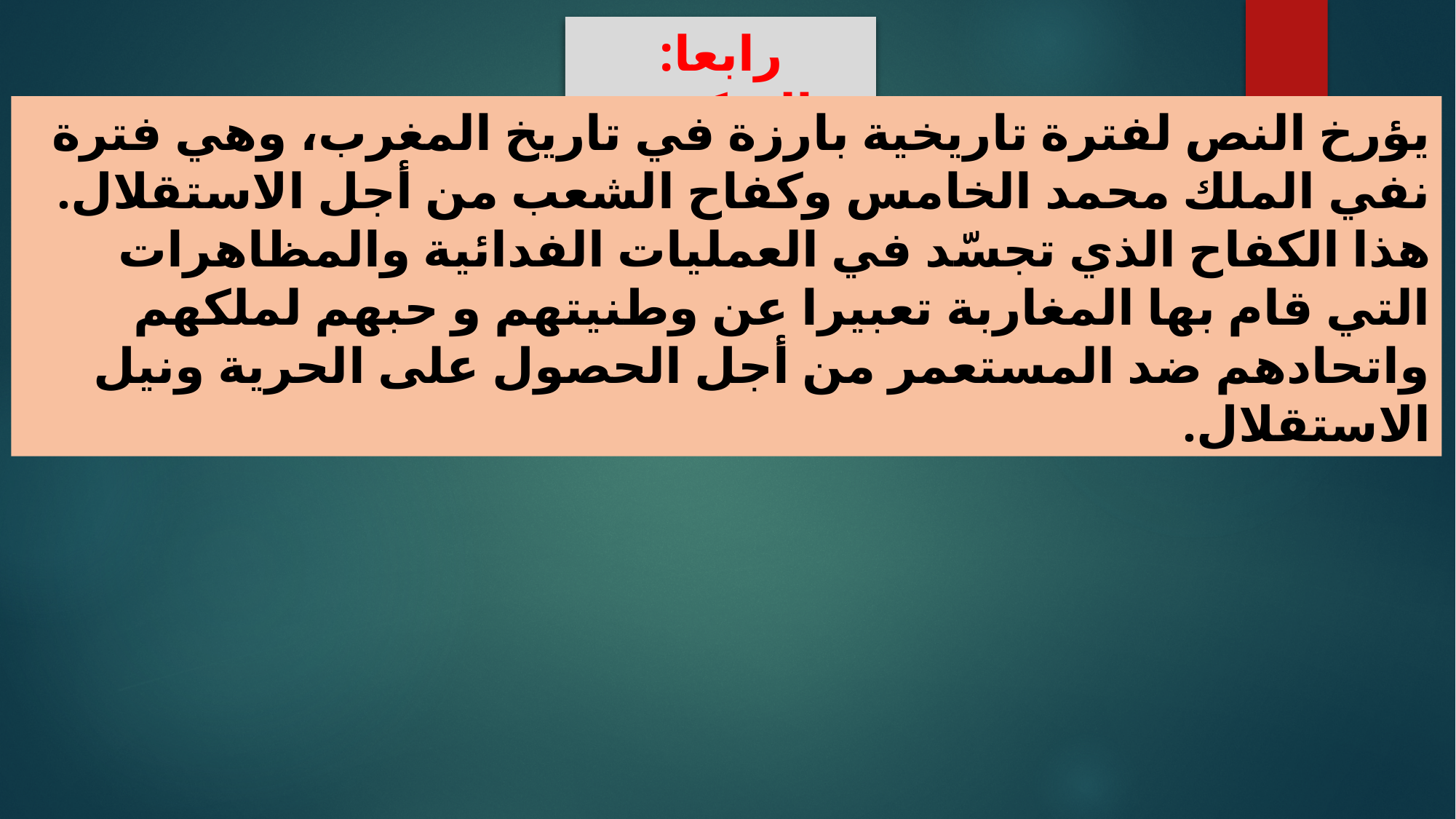

رابعا: التركيب
يؤرخ النص لفترة تاريخية بارزة في تاريخ المغرب، وهي فترة نفي الملك محمد الخامس وكفاح الشعب من أجل الاستقلال. هذا الكفاح الذي تجسّد في العمليات الفدائية والمظاهرات التي قام بها المغاربة تعبيرا عن وطنيتهم و حبهم لملكهم واتحادهم ضد المستعمر من أجل الحصول على الحرية ونيل الاستقلال.